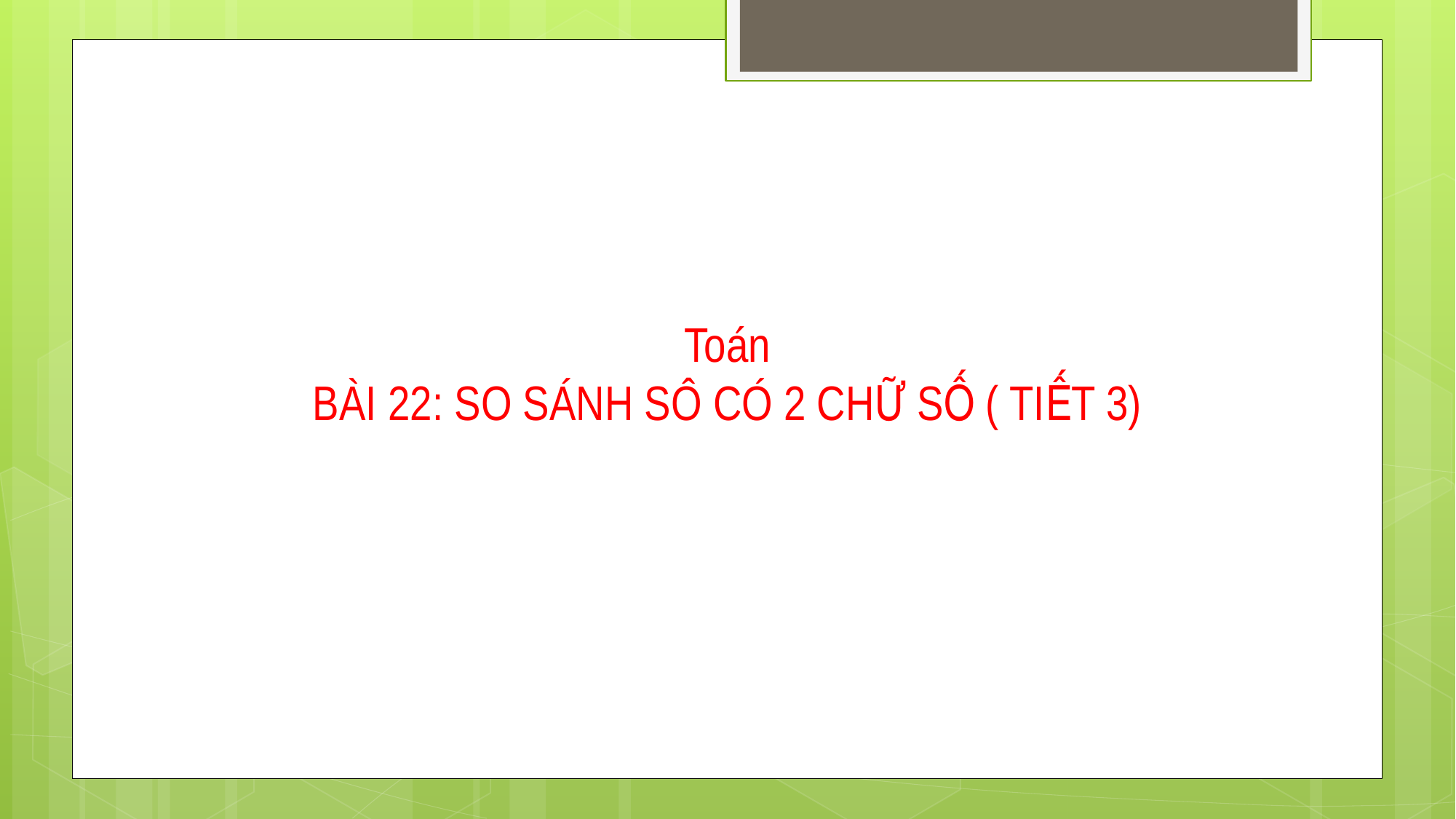

#
Toán
BÀI 22: SO SÁNH SÔ CÓ 2 CHỮ SỐ ( TIẾT 3)